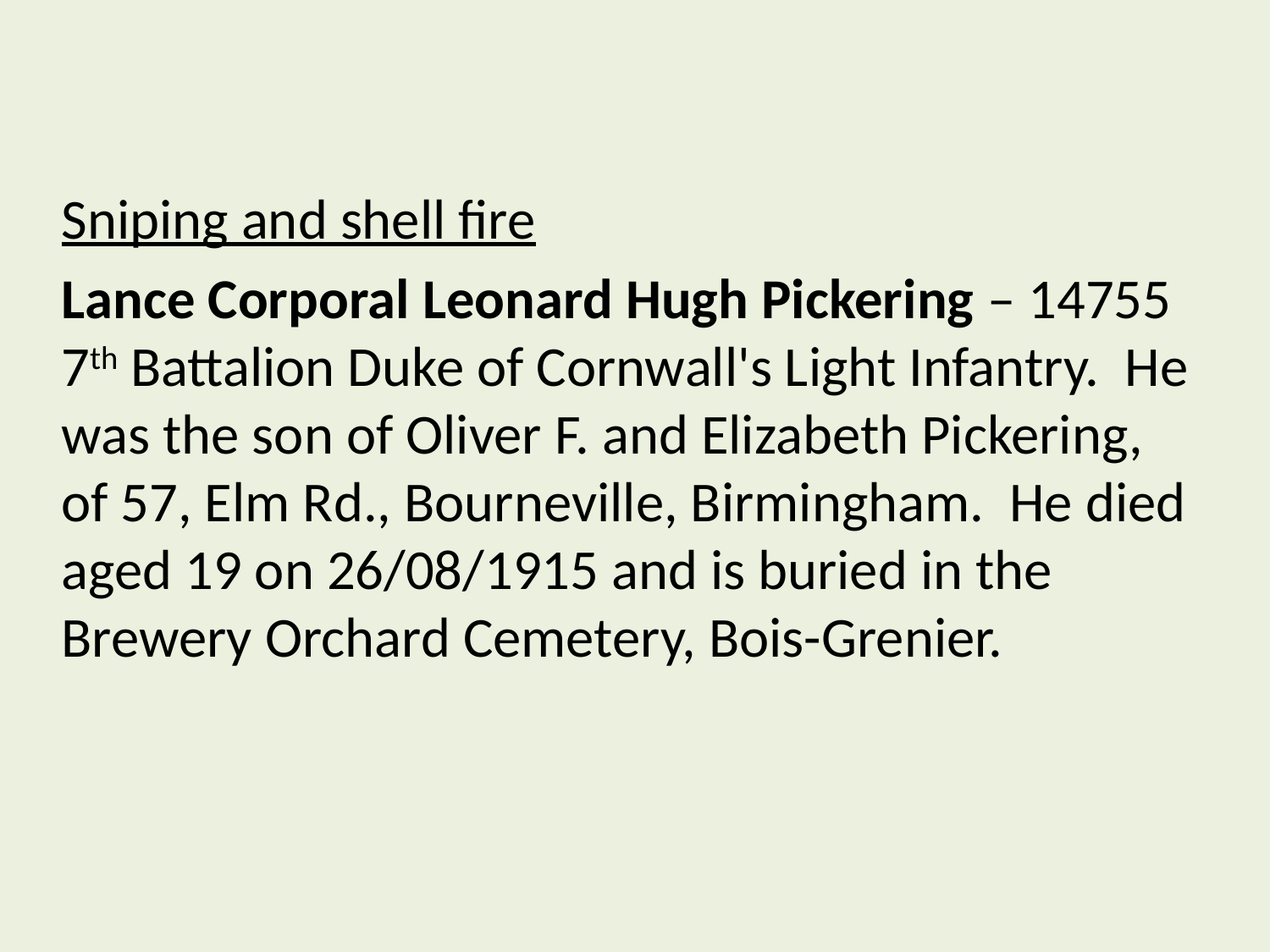

Sniping and shell fire
Lance Corporal Leonard Hugh Pickering – 14755 7th Battalion Duke of Cornwall's Light Infantry.  He was the son of Oliver F. and Elizabeth Pickering, of 57, Elm Rd., Bourneville, Birmingham.  He died aged 19 on 26/08/1915 and is buried in the Brewery Orchard Cemetery, Bois-Grenier.